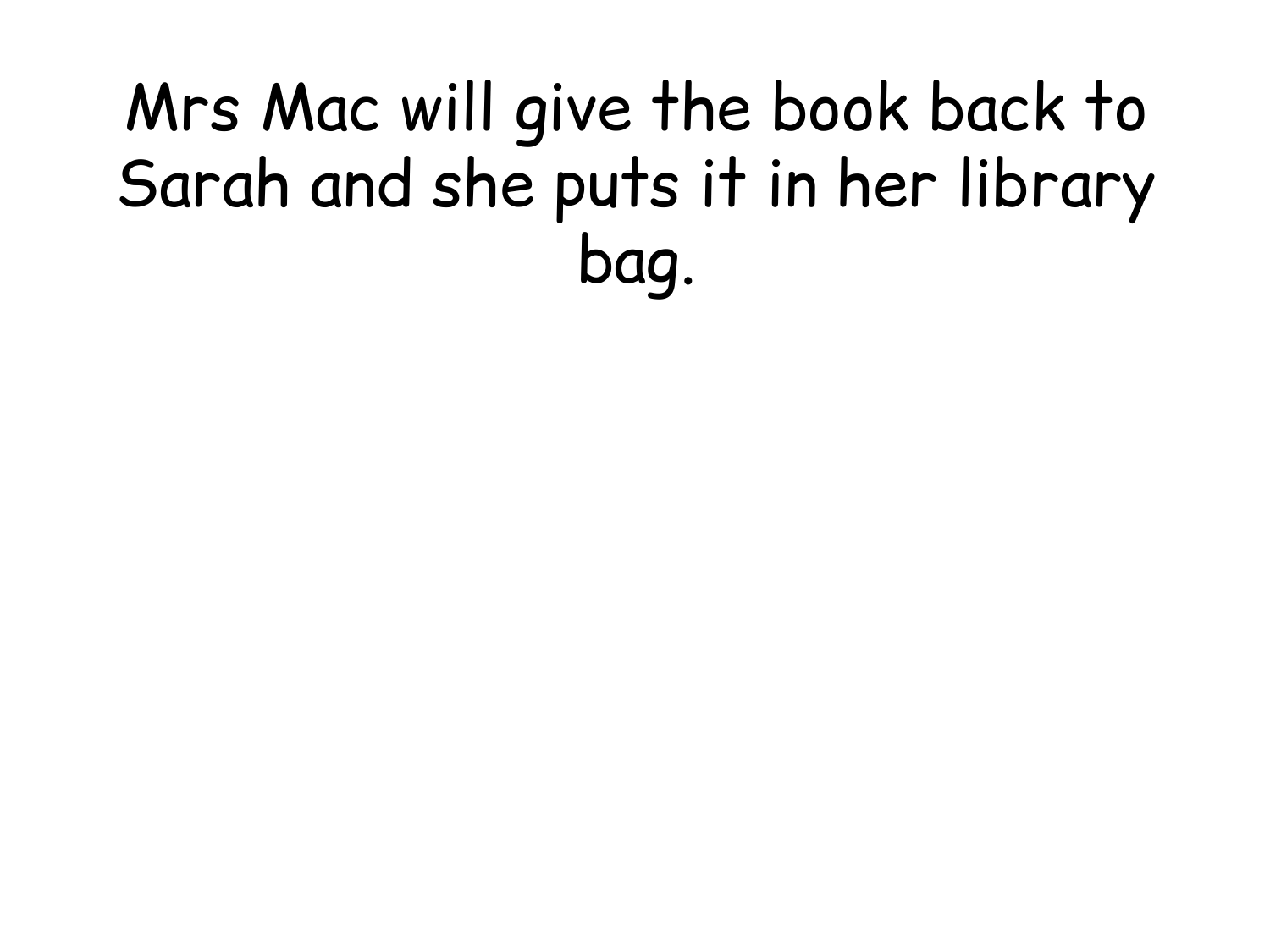

# Mrs Mac will give the book back to Sarah and she puts it in her library bag.